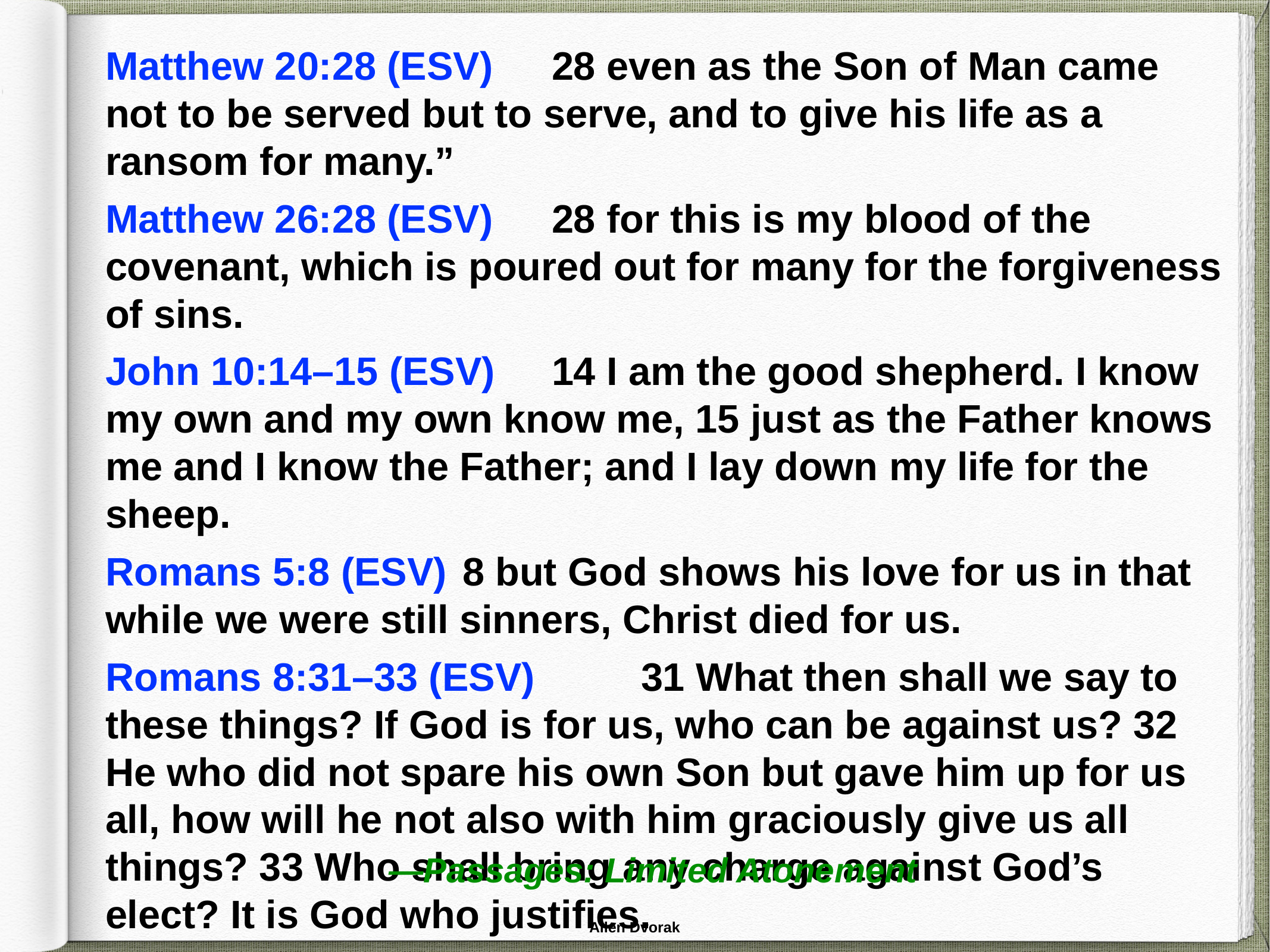

Matthew 20:28 (ESV) 	28 even as the Son of Man came not to be served but to serve, and to give his life as a ransom for many.”
Matthew 26:28 (ESV) 	28 for this is my blood of the covenant, which is poured out for many for the forgiveness of sins.
John 10:14–15 (ESV) 	14 I am the good shepherd. I know my own and my own know me, 15 just as the Father knows me and I know the Father; and I lay down my life for the sheep.
Romans 5:8 (ESV) 	8 but God shows his love for us in that while we were still sinners, Christ died for us.
Romans 8:31–33 (ESV) 		31 What then shall we say to these things? If God is for us, who can be against us? 32 He who did not spare his own Son but gave him up for us all, how will he not also with him graciously give us all things? 33 Who shall bring any charge against God’s elect? It is God who justifies.
—Passages: Limited Atonement
51